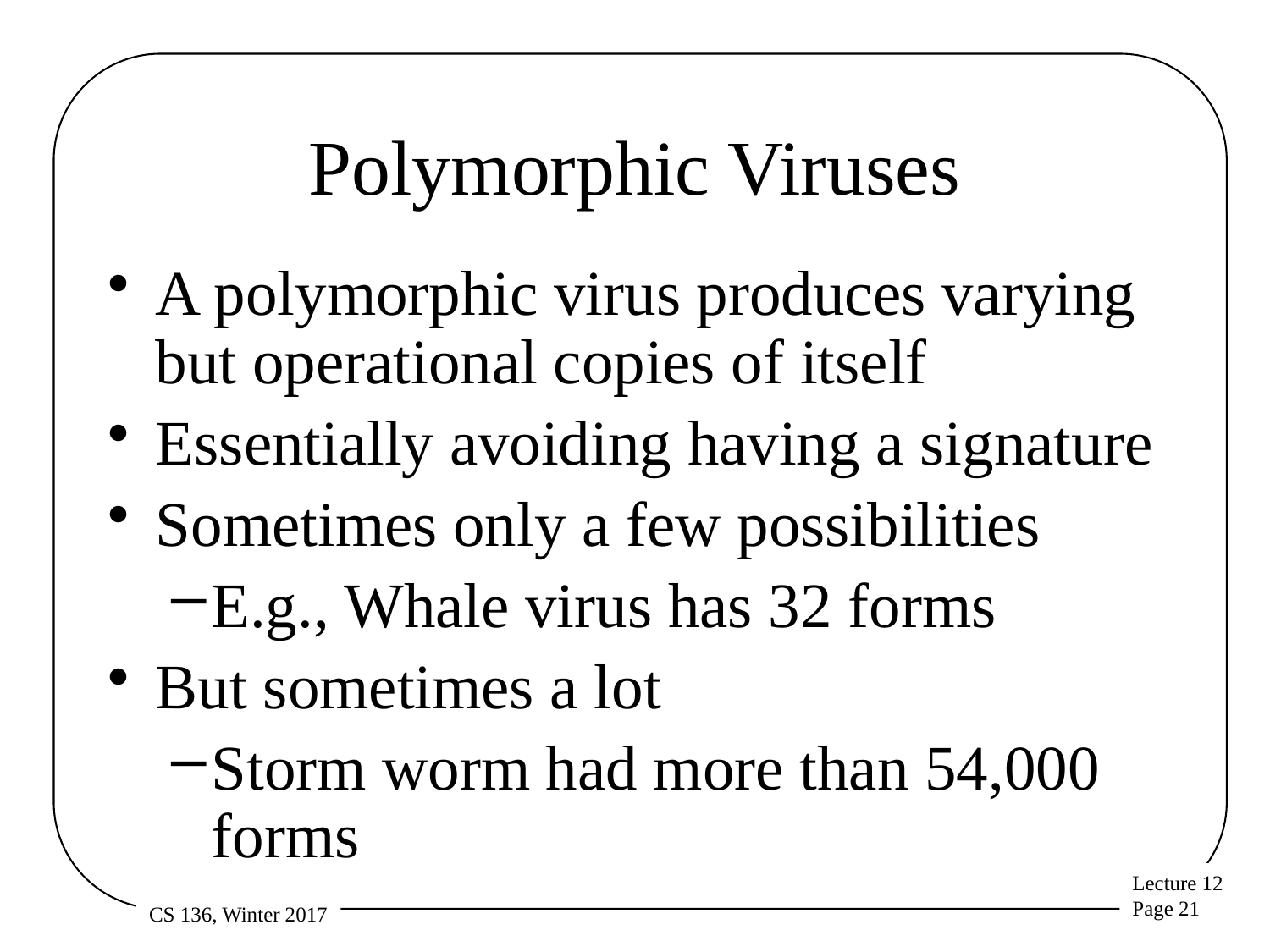

# Polymorphic Viruses
A polymorphic virus produces varying but operational copies of itself
Essentially avoiding having a signature
Sometimes only a few possibilities
E.g., Whale virus has 32 forms
But sometimes a lot
Storm worm had more than 54,000 forms